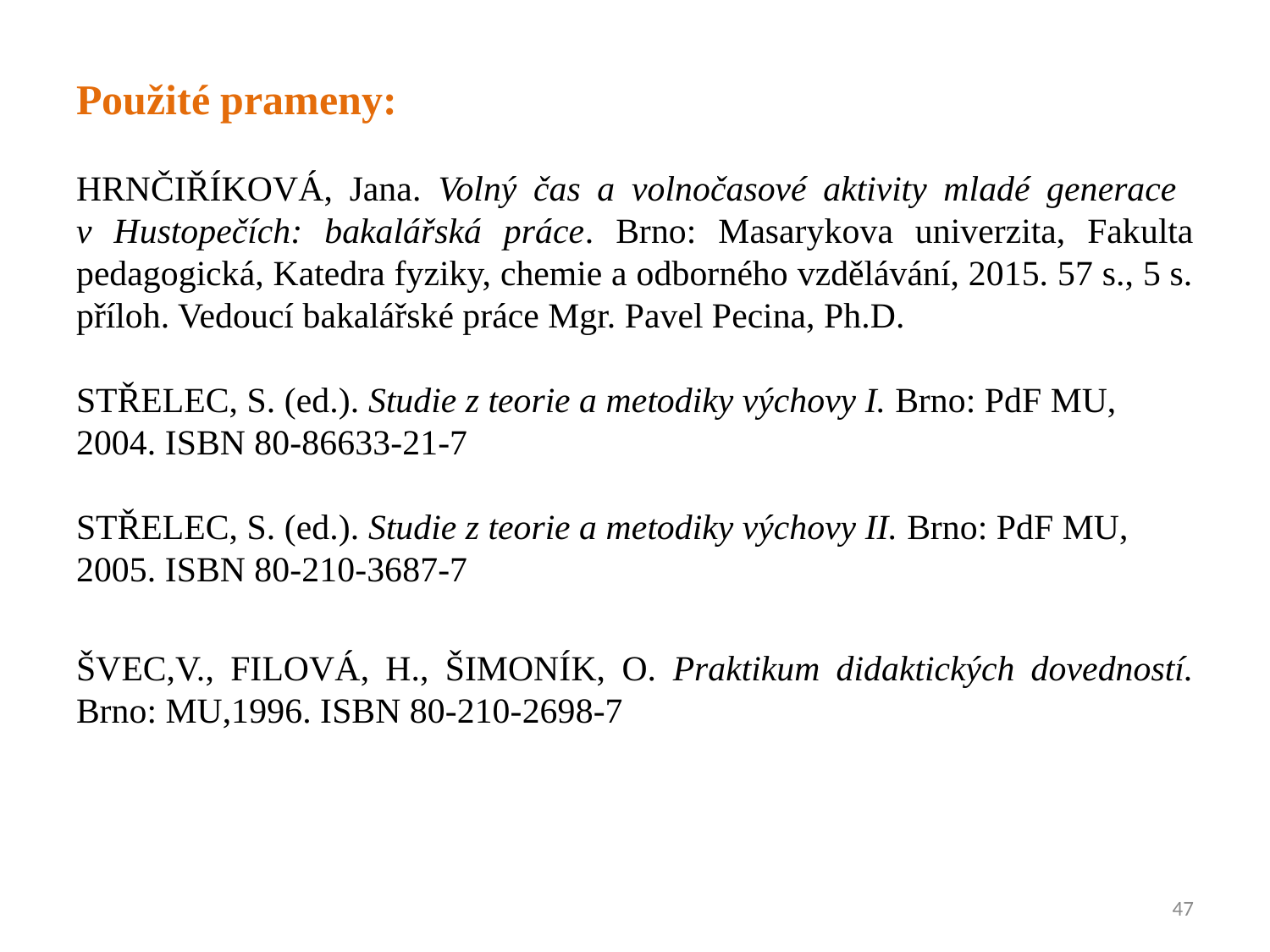

Použité prameny:

HRNČIŘÍKOVÁ, Jana. Volný čas a volnočasové aktivity mladé generace
v Hustopečích: bakalářská práce. Brno: Masarykova univerzita, Fakulta pedagogická, Katedra fyziky, chemie a odborného vzdělávání, 2015. 57 s., 5 s. příloh. Vedoucí bakalářské práce Mgr. Pavel Pecina, Ph.D.

STŘELEC, S. (ed.). Studie z teorie a metodiky výchovy I. Brno: PdF MU, 2004. ISBN 80-86633-21-7

STŘELEC, S. (ed.). Studie z teorie a metodiky výchovy II. Brno: PdF MU, 2005. ISBN 80-210-3687-7

ŠVEC,V., FILOVÁ, H., ŠIMONÍK, O. Praktikum didaktických dovedností. Brno: MU,1996. ISBN 80-210-2698-7

47